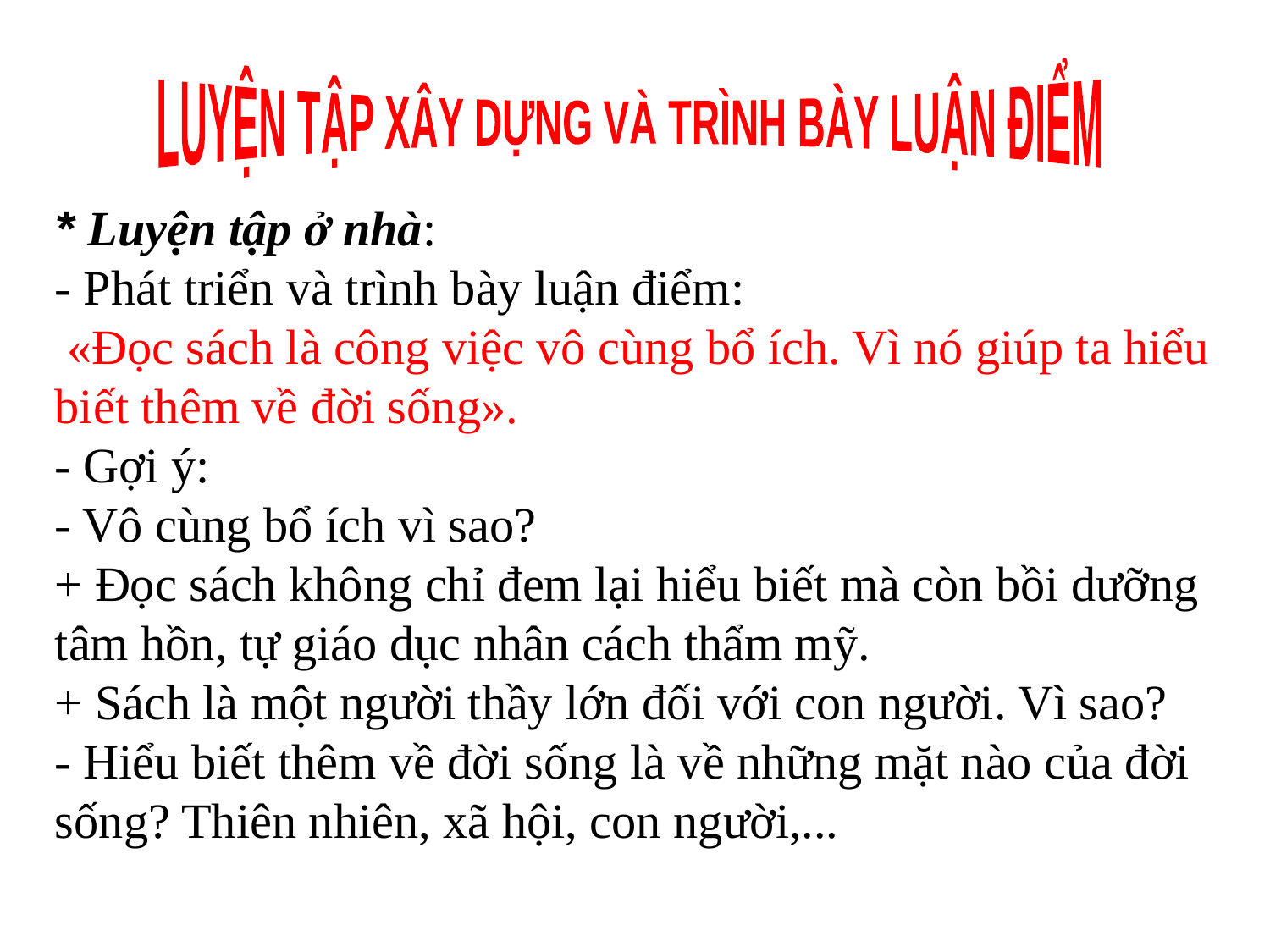

LUYỆN TẬP XÂY DỰNG VÀ TRÌNH BÀY LUẬN ĐIỂM
* Luyện tập ở nhà:
- Phát triển và trình bày luận điểm:
 «Đọc sách là công việc vô cùng bổ ích. Vì nó giúp ta hiểu biết thêm về đời sống».
- Gợi ý:
- Vô cùng bổ ích vì sao?
+ Đọc sách không chỉ đem lại hiểu biết mà còn bồi dưỡng tâm hồn, tự giáo dục nhân cách thẩm mỹ.
+ Sách là một người thầy lớn đối với con người. Vì sao?
- Hiểu biết thêm về đời sống là về những mặt nào của đời sống? Thiên nhiên, xã hội, con người,...